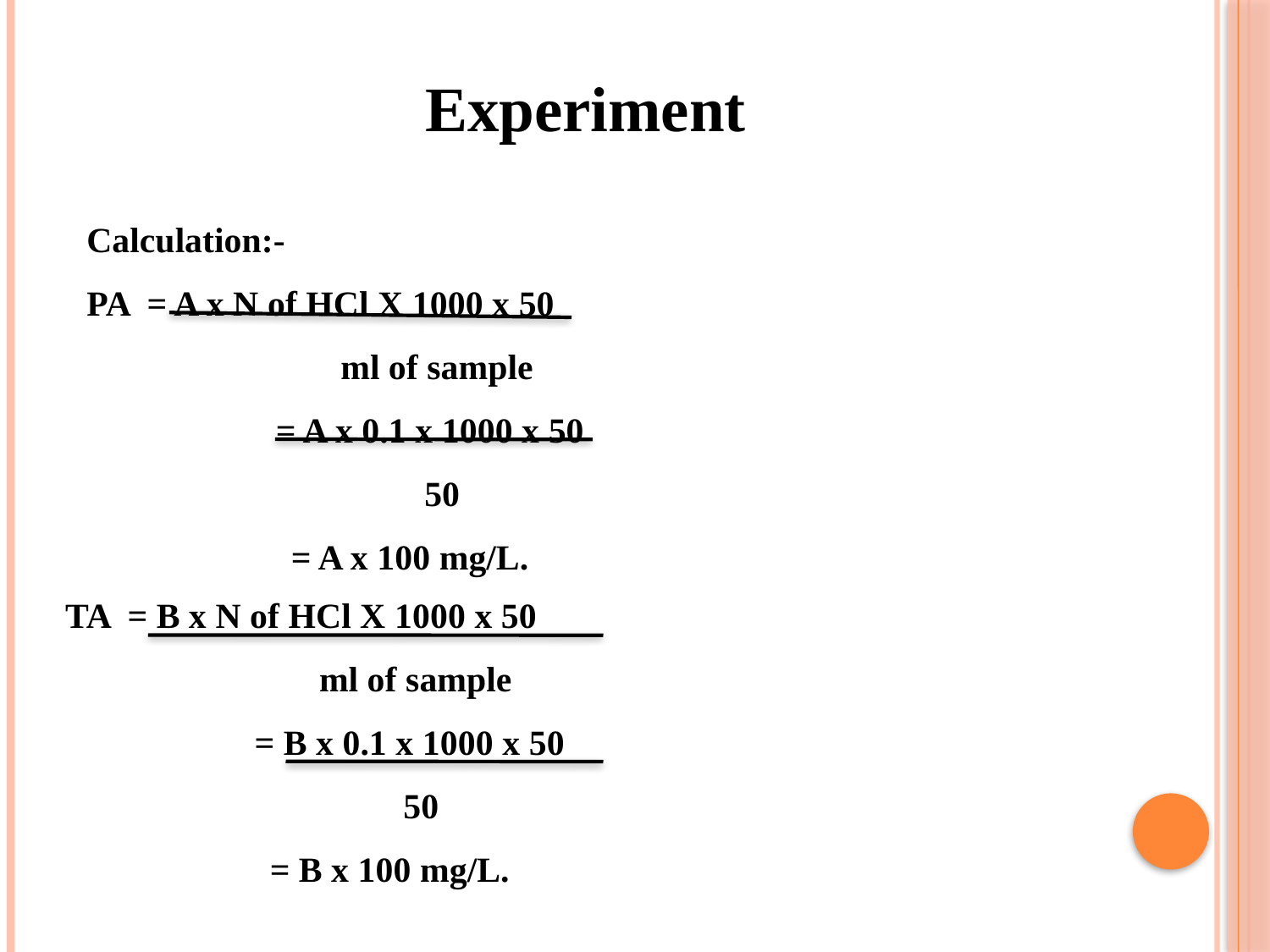

Experiment
Calculation:-
PA  = A x N of HCl X 1000 x 50
 		ml of sample
	       = A x 0.1 x 1000 x 50
                                      50
                       = A x 100 mg/L.
TA  = B x N of HCl X 1000 x 50
 		ml of sample
	       = B x 0.1 x 1000 x 50
                                      50
                       = B x 100 mg/L.